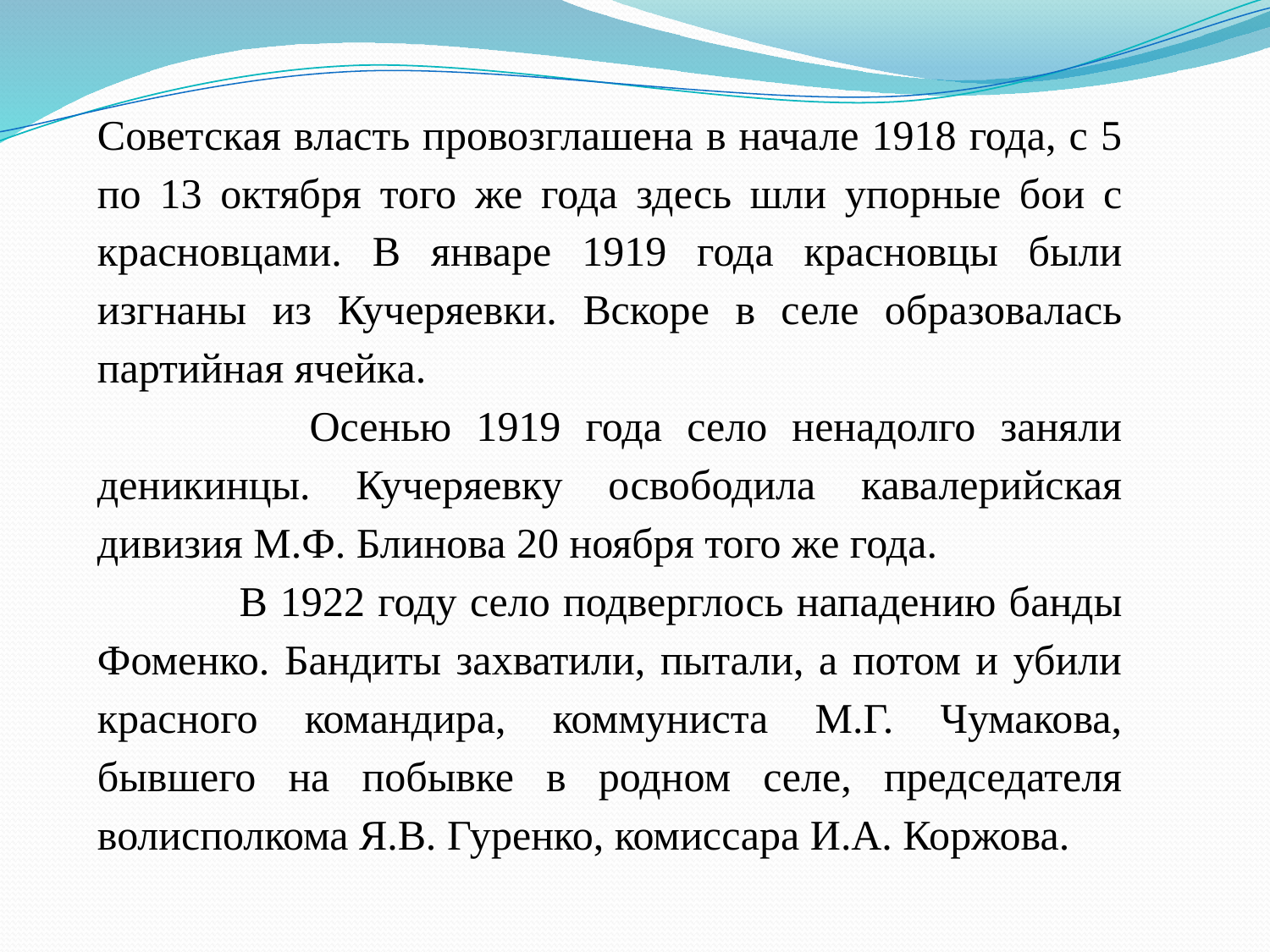

Советская власть провозглашена в начале 1918 года, с 5 по 13 октября того же года здесь шли упорные бои с красновцами. В январе 1919 года красновцы были изгнаны из Кучеряевки. Вскоре в селе образовалась партийная ячейка.
      	Осенью 1919 года село ненадолго заняли деникинцы. Кучеряевку освободила кавалерийская дивизия М.Ф. Блинова 20 ноября того же года.
      	В 1922 году село подверглось нападению банды Фоменко. Бандиты захватили, пытали, а потом и убили красного командира, коммуниста М.Г. Чумакова, бывшего на побывке в родном селе, председателя волисполкома Я.В. Гуренко, комиссара И.А. Коржова.